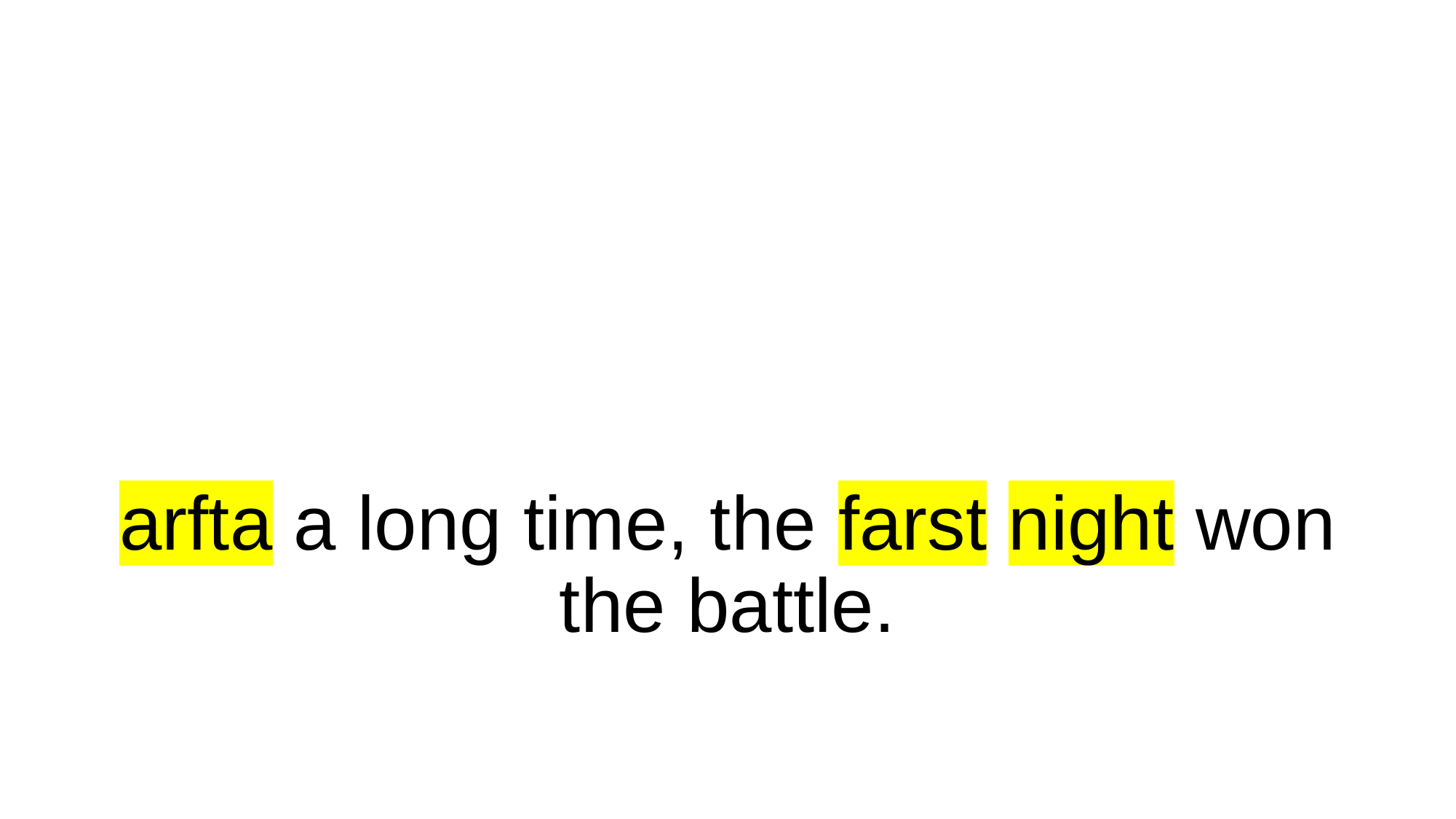

# arfta a long time, the farst night won the battle.